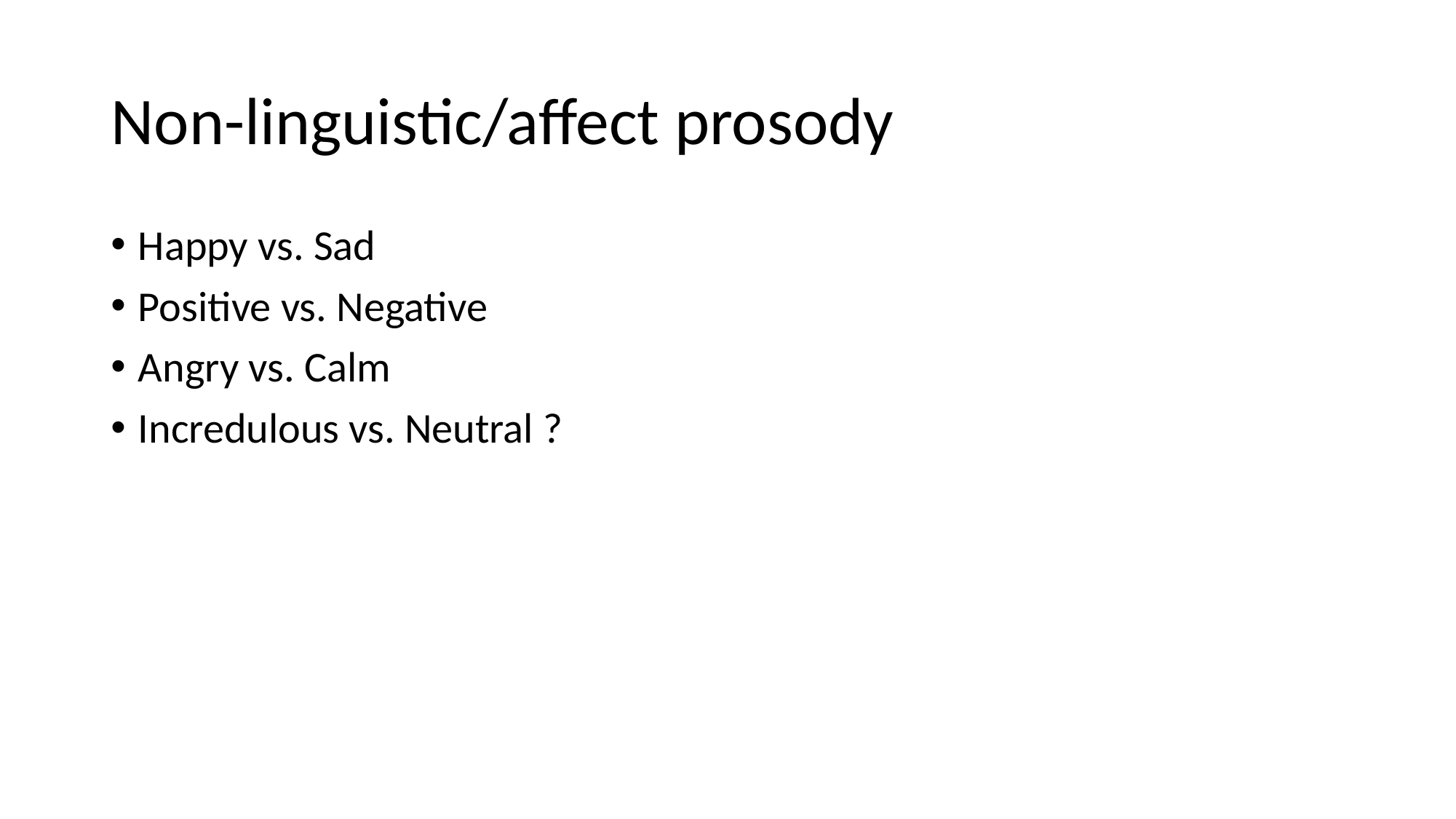

# Non-linguistic/affect prosody
Happy vs. Sad
Positive vs. Negative
Angry vs. Calm
Incredulous vs. Neutral ?